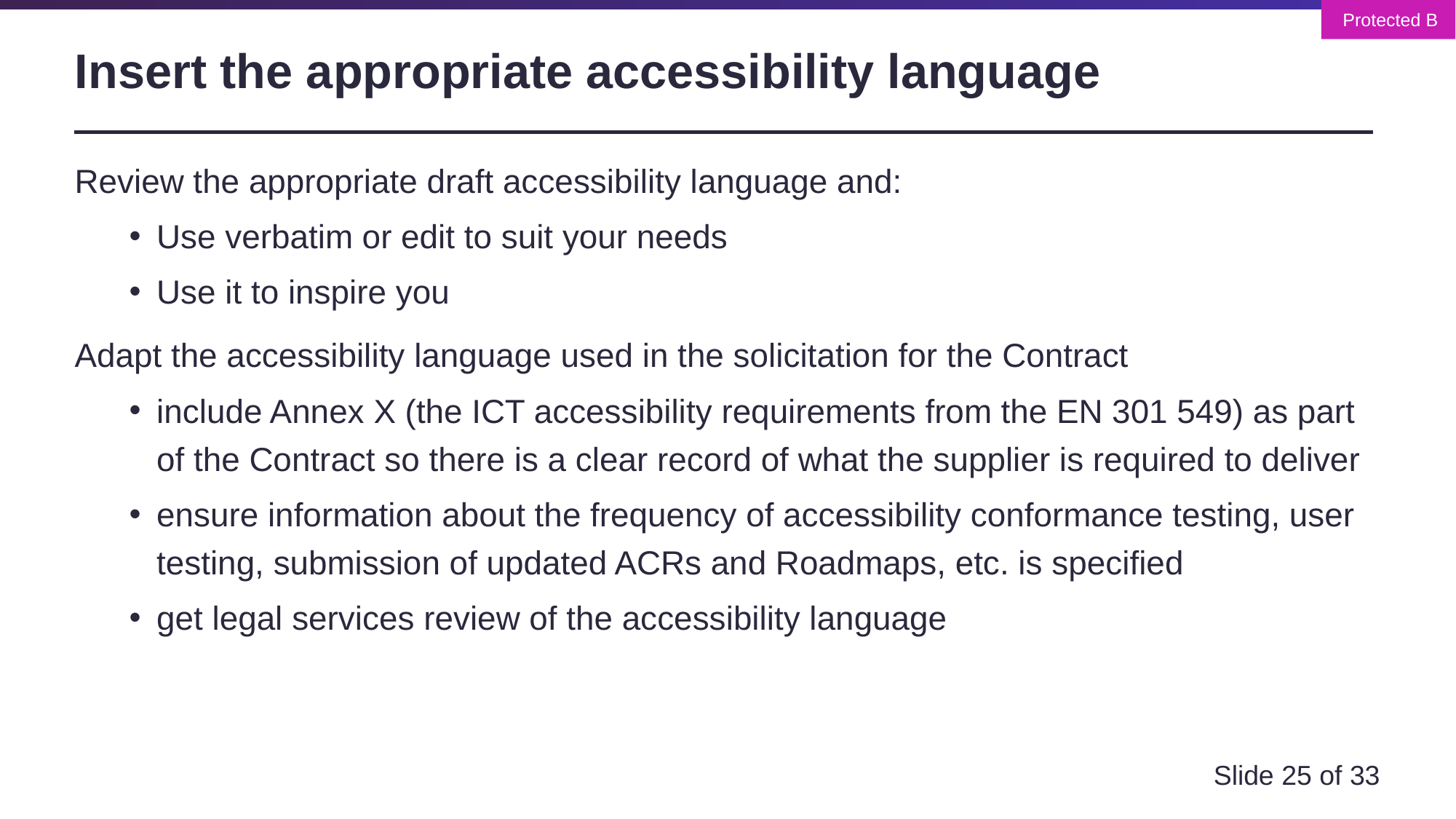

# Insert the appropriate accessibility language
Review the appropriate draft accessibility language and:
Use verbatim or edit to suit your needs
Use it to inspire you
Adapt the accessibility language used in the solicitation for the Contract
include Annex X (the ICT accessibility requirements from the EN 301 549) as part of the Contract so there is a clear record of what the supplier is required to deliver
ensure information about the frequency of accessibility conformance testing, user testing, submission of updated ACRs and Roadmaps, etc. is specified
get legal services review of the accessibility language